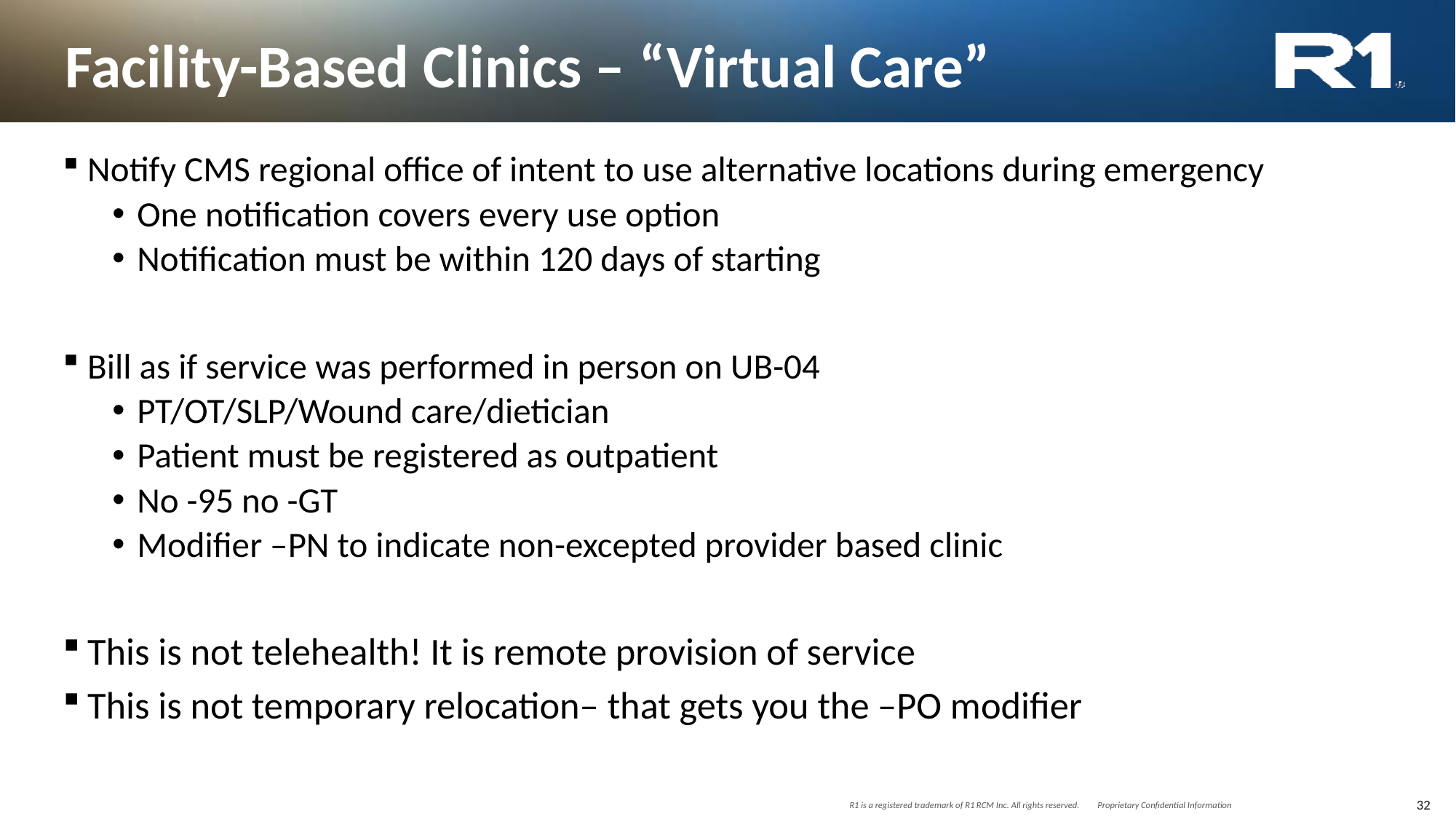

# Facility-Based Clinics – “Virtual Care”
Notify CMS regional office of intent to use alternative locations during emergency
One notification covers every use option
Notification must be within 120 days of starting

Bill as if service was performed in person on UB-04
PT/OT/SLP/Wound care/dietician
Patient must be registered as outpatient
No -95 no -GT
Modifier –PN to indicate non-excepted provider based clinic

This is not telehealth! It is remote provision of service
This is not temporary relocation– that gets you the –PO modifier